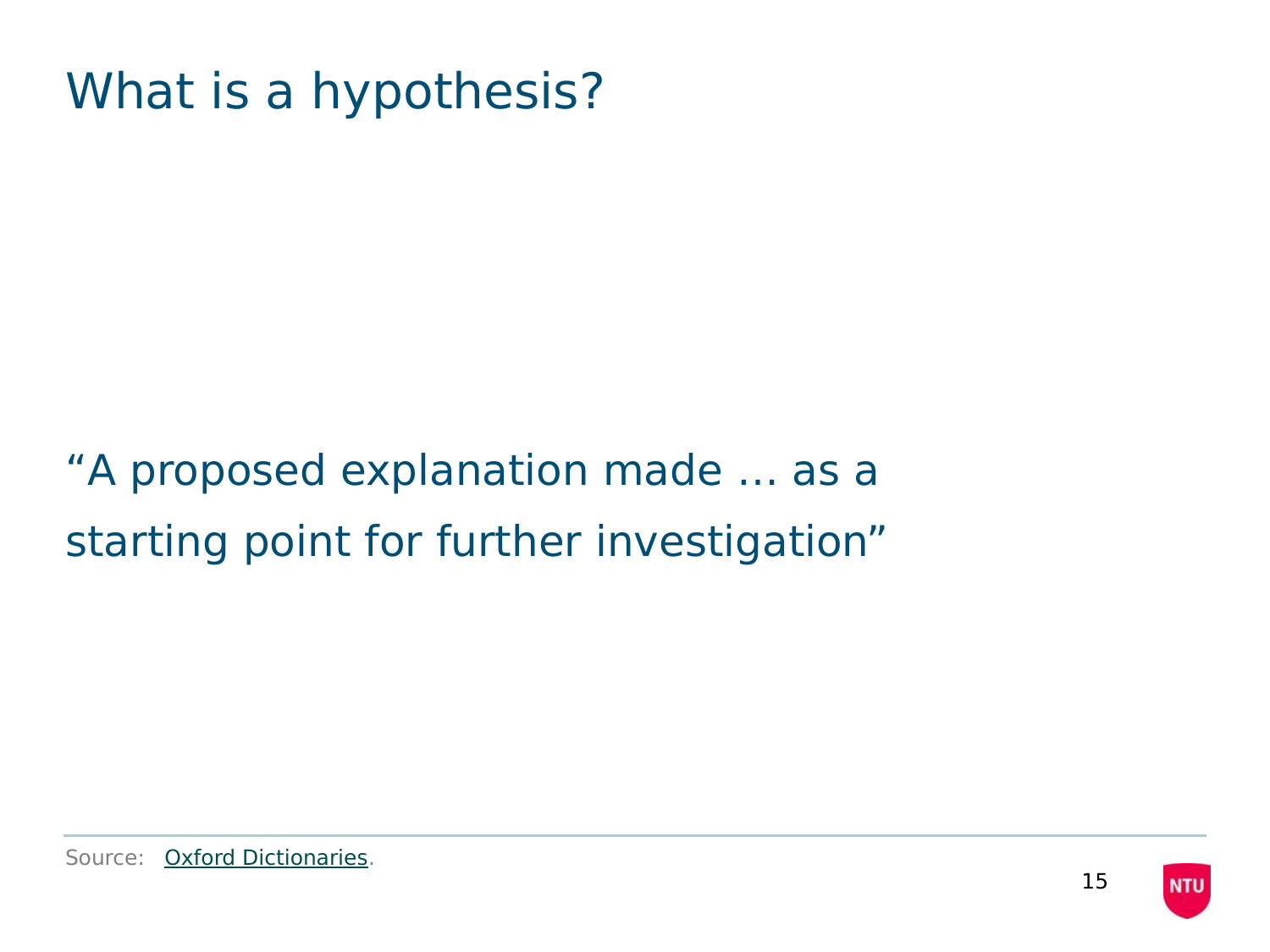

# What is a hypothesis?
“A proposed explanation made … as a starting point for further investigation”
Source:	Oxford Dictionaries.
15